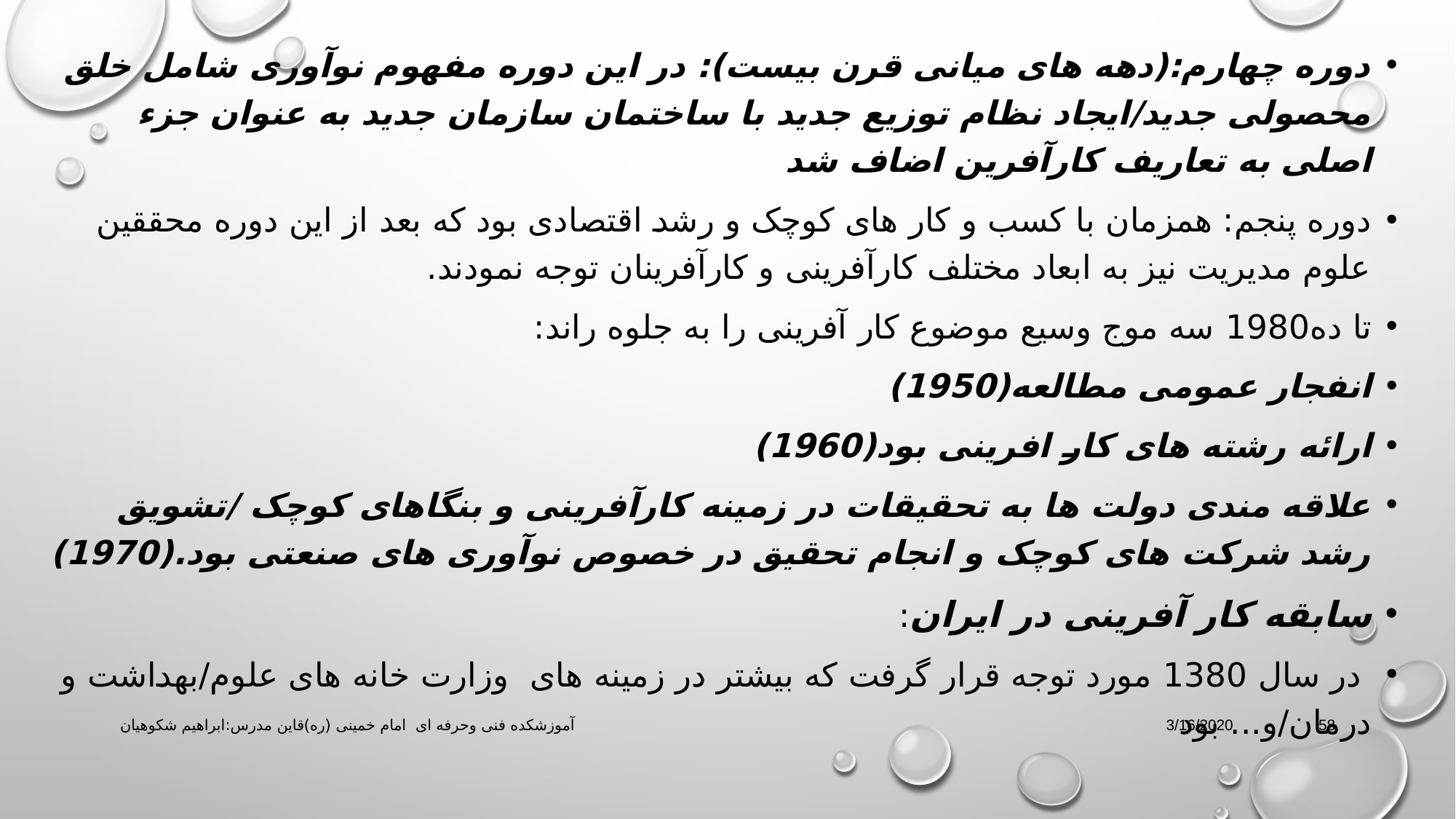

دوره چهارم:(دهه های میانی قرن بیست): در این دوره مفهوم نوآوری شامل خلق محصولی جدید/ایجاد نظام توزیع جدید با ساختمان سازمان جدید به عنوان جزء اصلی به تعاریف کارآفرین اضاف شد
دوره پنجم: همزمان با کسب و کار های کوچک و رشد اقتصادی بود که بعد از این دوره محققین علوم مدیریت نیز به ابعاد مختلف کارآفرینی و کارآفرینان توجه نمودند.
تا ده1980 سه موج وسیع موضوع کار آفرینی را به جلوه راند:
انفجار عمومی مطالعه(1950)
ارائه رشته های کار افرینی بود(1960)
علاقه مندی دولت ها به تحقیقات در زمینه کارآفرینی و بنگاهای کوچک /تشویق رشد شرکت های کوچک و انجام تحقیق در خصوص نوآوری های صنعتی بود.(1970)
سابقه کار آفرینی در ایران:
 در سال 1380 مورد توجه قرار گرفت که بیشتر در زمینه های  وزارت خانه های علوم/بهداشت و درمان/و... بود

آموزشکده فنی وحرفه ای  امام خمینی (ره)قاین مدرس:ابراهیم شکوهیان
3/16/2020
58